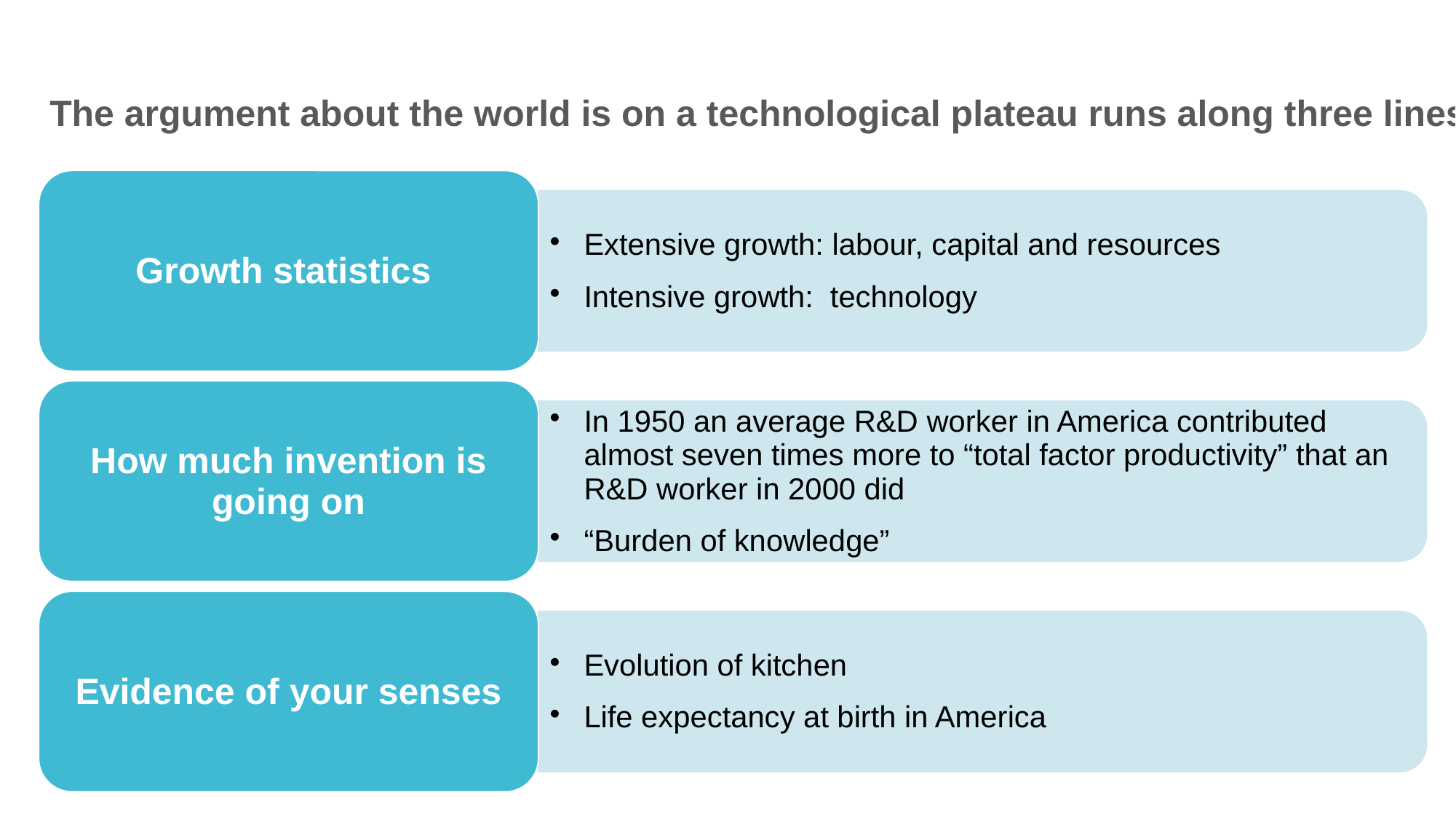

The argument about the world is on a technological plateau runs along three lines

#
Growth statistics
Extensive growth: labour, capital and resources
Intensive growth:  technology
How much invention is going on
In 1950 an average R&D worker in America contributed almost seven times more to “total factor productivity” that an R&D worker in 2000 did
“Burden of knowledge”
Evidence of your senses
Evolution of kitchen
Life expectancy at birth in America